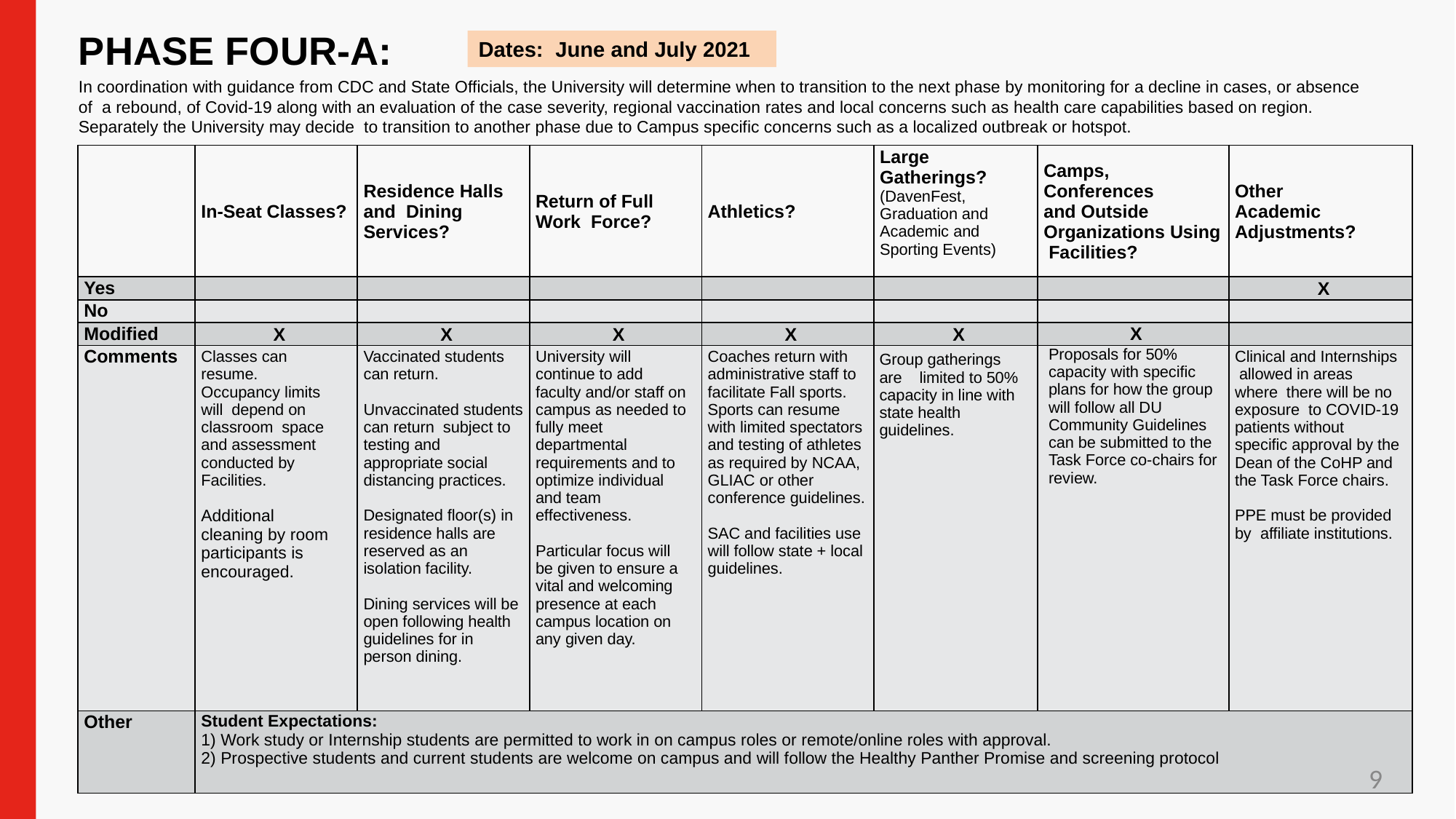

# PHASE FOUR-A:
Dates:  June and July 2021
In coordination with guidance from CDC and State Officials, the University will determine when to transition to the next phase by monitoring for a decline in cases, or absence of  a rebound, of Covid-19 along with an evaluation of the case severity, regional vaccination rates and local concerns such as health care capabilities based on region. Separately the University may decide  to transition to another phase due to Campus specific concerns such as a localized outbreak or hotspot.
|  | In-Seat Classes? | Residence Halls and Dining Services? | Return of Full Work Force? | Athletics? | Large Gatherings? (DavenFest, Graduation and Academic and Sporting Events) | Camps, Conferences and Outside Organizations Using Facilities? | Other Academic Adjustments? |
| --- | --- | --- | --- | --- | --- | --- | --- |
| Yes |  |  |  |  |  |  | X |
| No |  |  |  |  |  |  |  |
| Modified | X | X | X | X | X | X |  |
| Comments | Classes can resume. Occupancy limits will depend on classroom space and assessment conducted by Facilities. Additional cleaning by room participants is encouraged. | Vaccinated students can return. Unvaccinated students can return subject to testing and appropriate social distancing practices. Designated floor(s) in residence halls are reserved as an isolation facility. Dining services will be open following health guidelines for in person dining. | University will continue to add faculty and/or staff on campus as needed to fully meet departmental requirements and to optimize individual and team effectiveness. Particular focus will be given to ensure a vital and welcoming presence at each campus location on any given day. | Coaches return with administrative staff to facilitate Fall sports. Sports can resume with limited spectators and testing of athletes as required by NCAA, GLIAC or other conference guidelines. SAC and facilities use will follow state + local guidelines. | Group gatherings are limited to 50% capacity in line with state health guidelines. | Proposals for 50% capacity with specific plans for how the group will follow all DU Community Guidelines can be submitted to the Task Force co-chairs for review. | Clinical and Internships allowed in areas where there will be no exposure to COVID-19 patients without specific approval by the Dean of the CoHP and the Task Force chairs. PPE must be provided by affiliate institutions. |
| Other | Student Expectations: 1) Work study or Internship students are permitted to work in on campus roles or remote/online roles with approval. 2) Prospective students and current students are welcome on campus and will follow the Healthy Panther Promise and screening protocol |  |  |  |  |  |  |
9